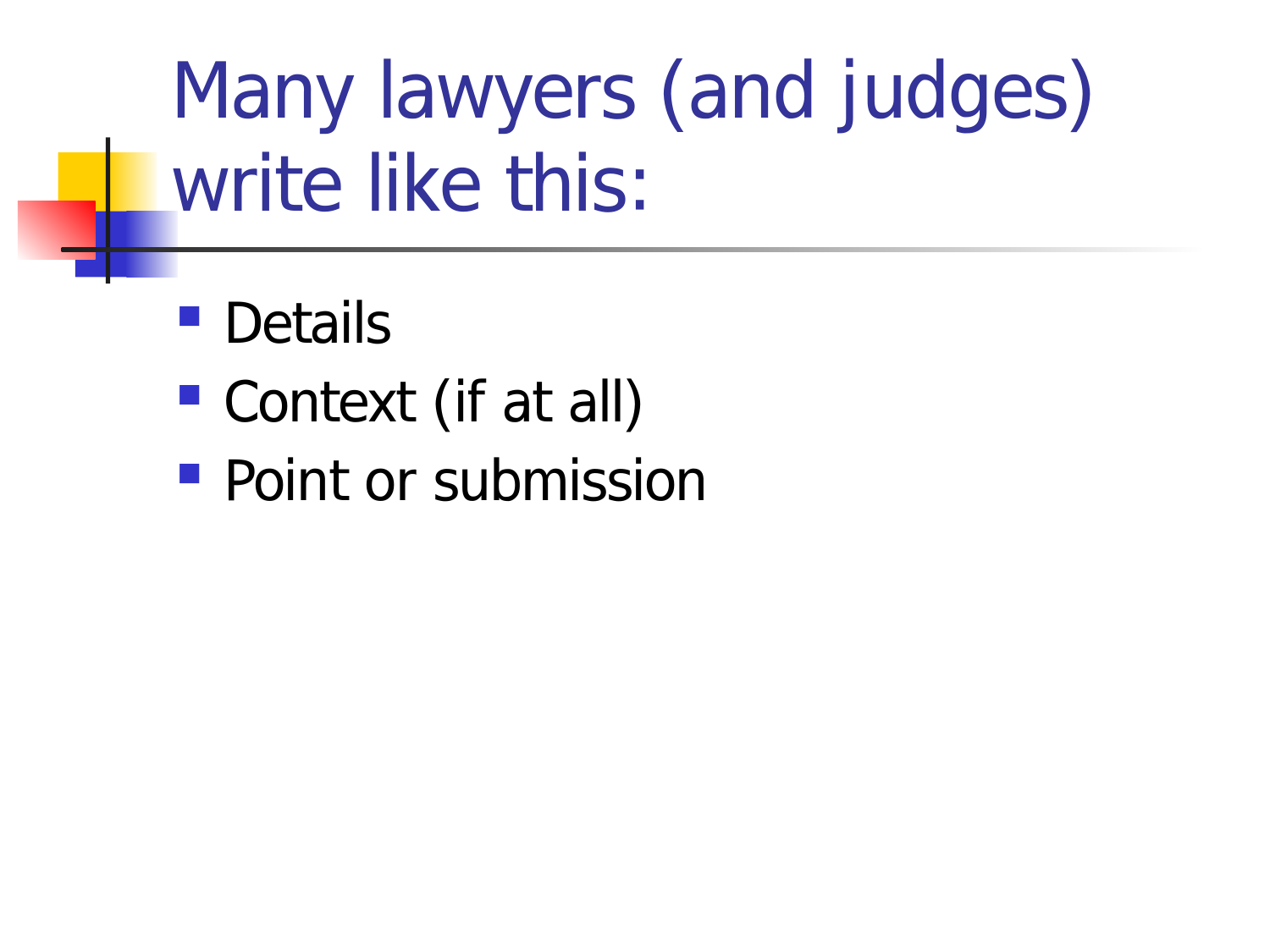

# Many lawyers (and judges) write like this:
Details
Context (if at all)
Point or submission